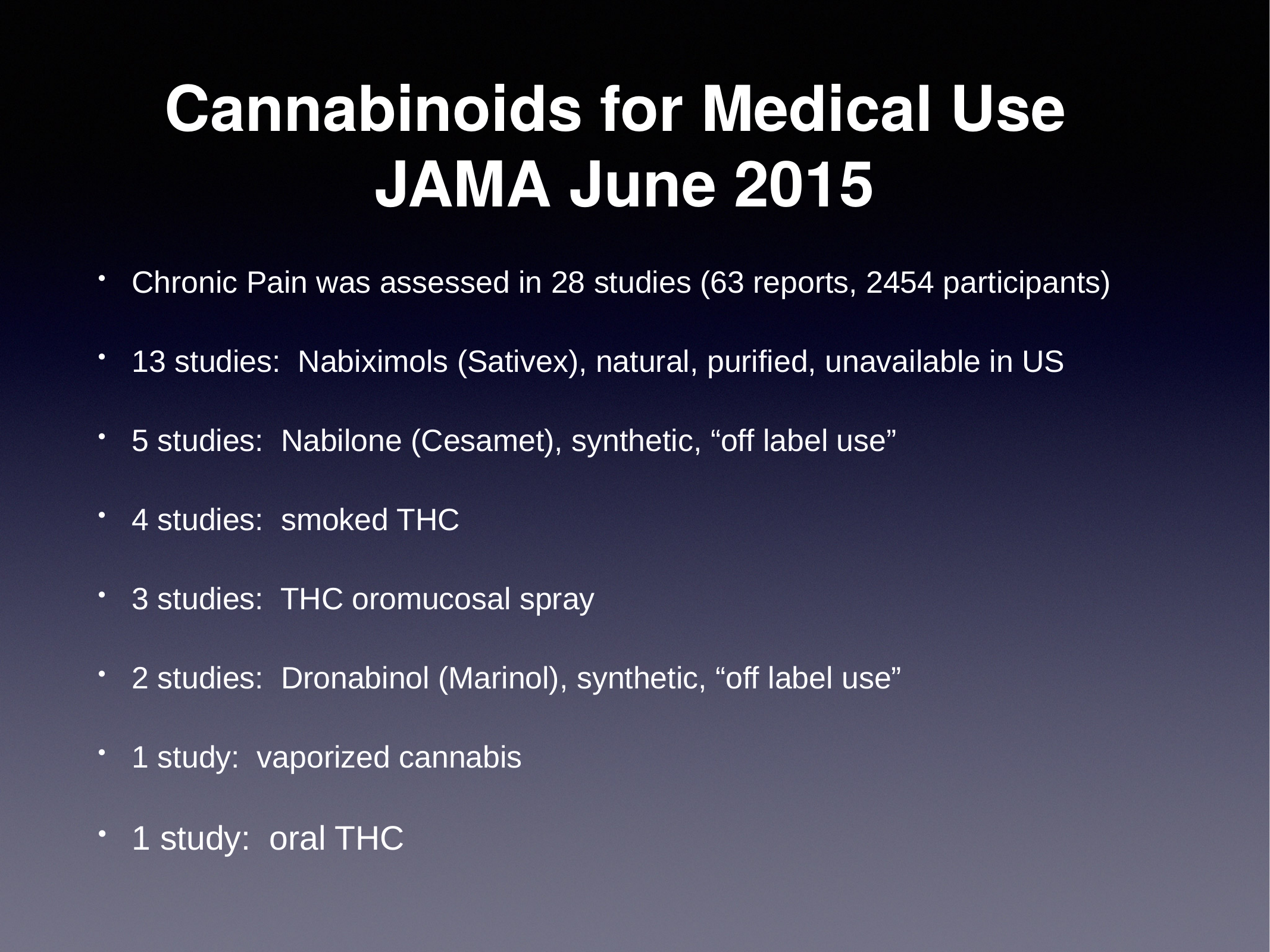

# Cannabinoids for Medical Use
JAMA June 2015
Chronic Pain was assessed in 28 studies (63 reports, 2454 participants)
13 studies:  Nabiximols (Sativex), natural, purified, unavailable in US
5 studies:  Nabilone (Cesamet), synthetic, “off label use”
4 studies:  smoked THC
3 studies:  THC oromucosal spray
2 studies:  Dronabinol (Marinol), synthetic, “off label use”
1 study:  vaporized cannabis
1 study:  oral THC